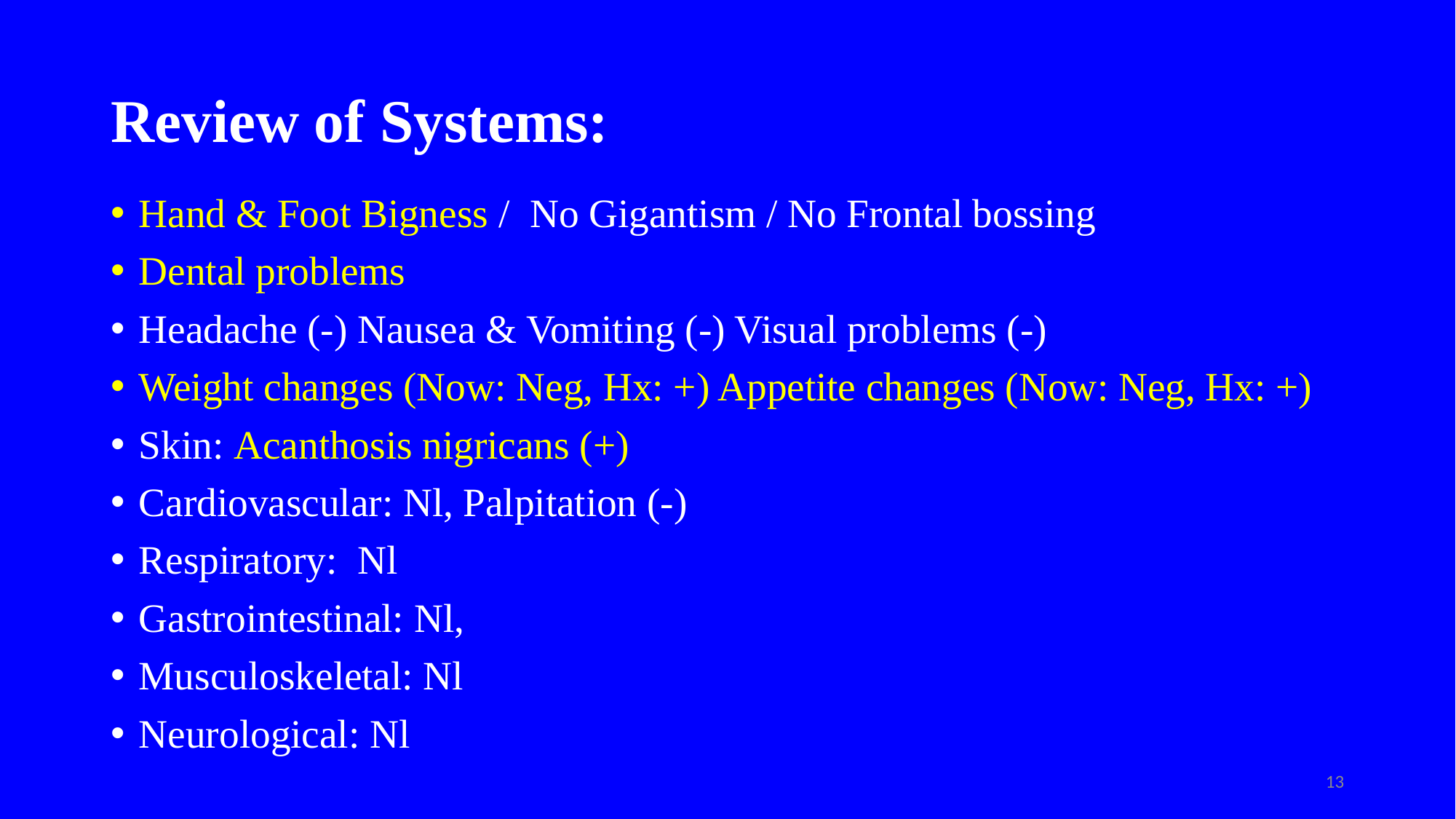

# Review of Systems:
Hand & Foot Bigness /  No Gigantism / No Frontal bossing
Dental problems
Headache (-) Nausea & Vomiting (-) Visual problems (-)
Weight changes (Now: Neg, Hx: +) Appetite changes (Now: Neg, Hx: +)
Skin: Acanthosis nigricans (+)
Cardiovascular: Nl, Palpitation (-)
Respiratory:  Nl
Gastrointestinal: Nl,
Musculoskeletal: Nl
Neurological: Nl

13